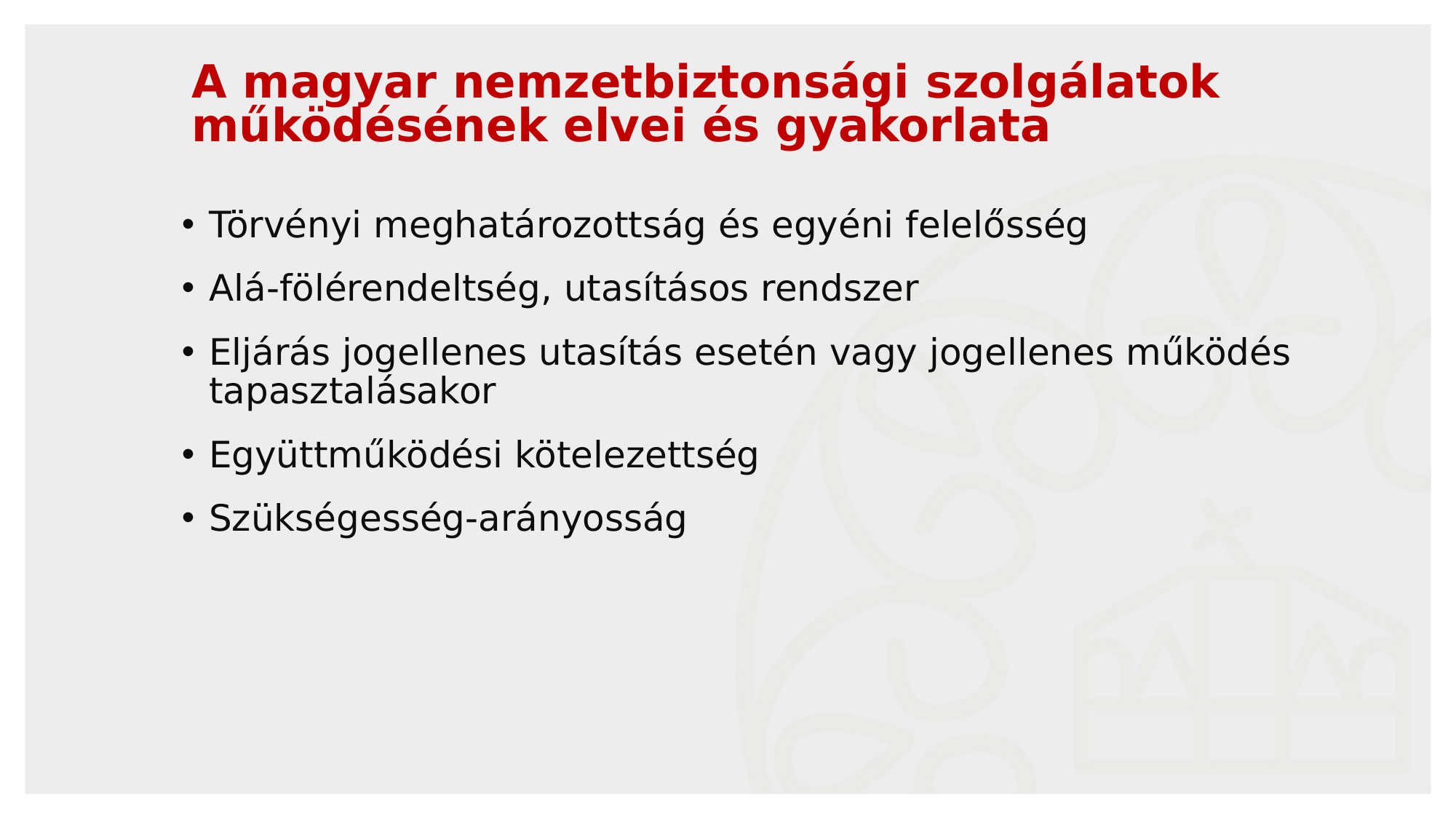

# A magyar nemzetbiztonsági szolgálatok működésének elvei és gyakorlata
Törvényi meghatározottság és egyéni felelősség
Alá-fölérendeltség, utasításos rendszer
Eljárás jogellenes utasítás esetén vagy jogellenes működés tapasztalásakor
Együttműködési kötelezettség
Szükségesség-arányosság